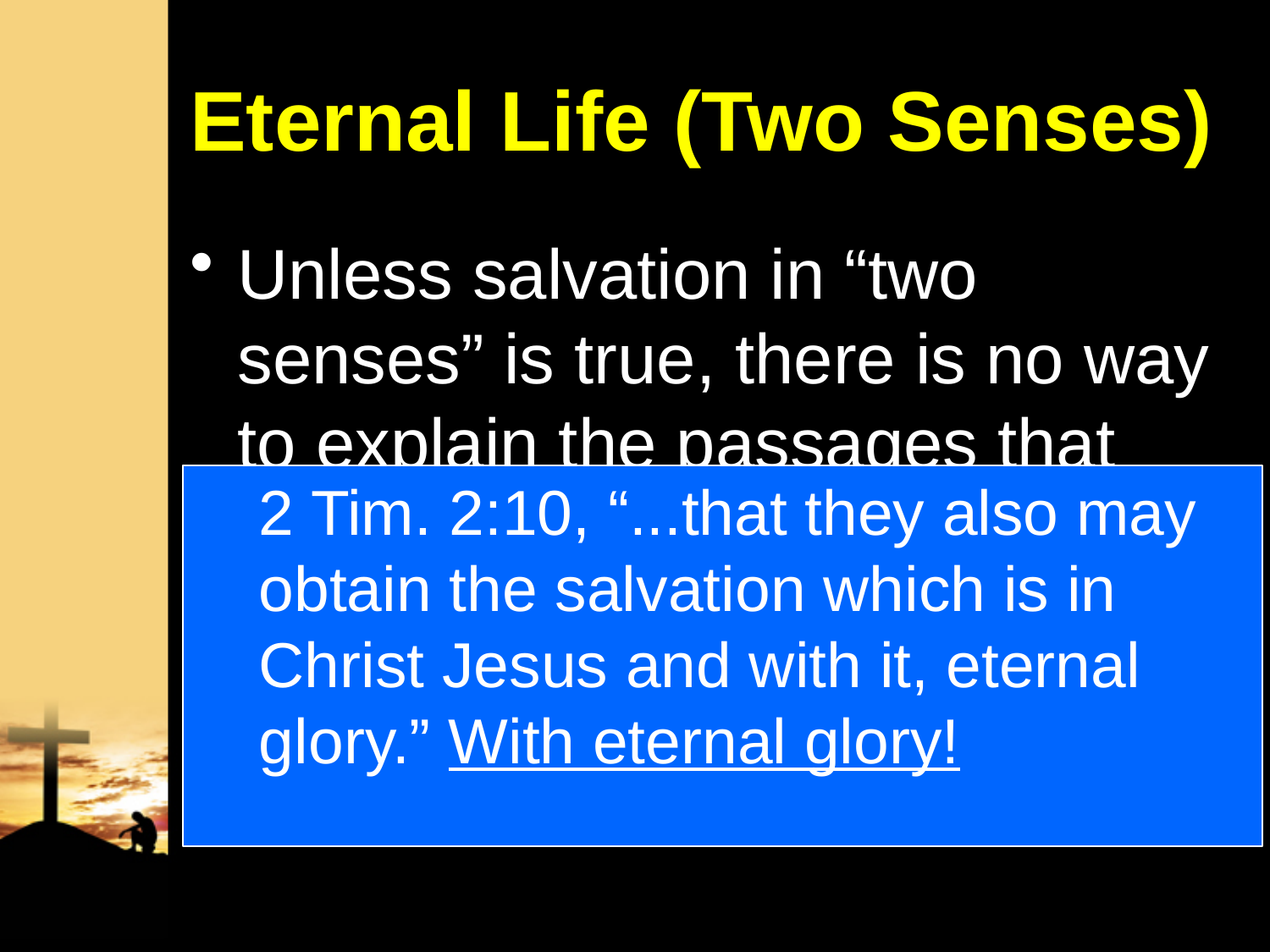

# Eternal Life (Two Senses)
Unless salvation in “two senses” is true, there is no way to explain the passages that speak of salvation yet in the future
2 Tim. 2:10, “...that they also may obtain the salvation which is in Christ Jesus and with it, eternal glory.” With eternal glory!
Rom. 13:11, “For NOW is our salvation NEARER than when we believed.” Nearer!
1 Tim. 6:12, “...take hold of the eternal life.”